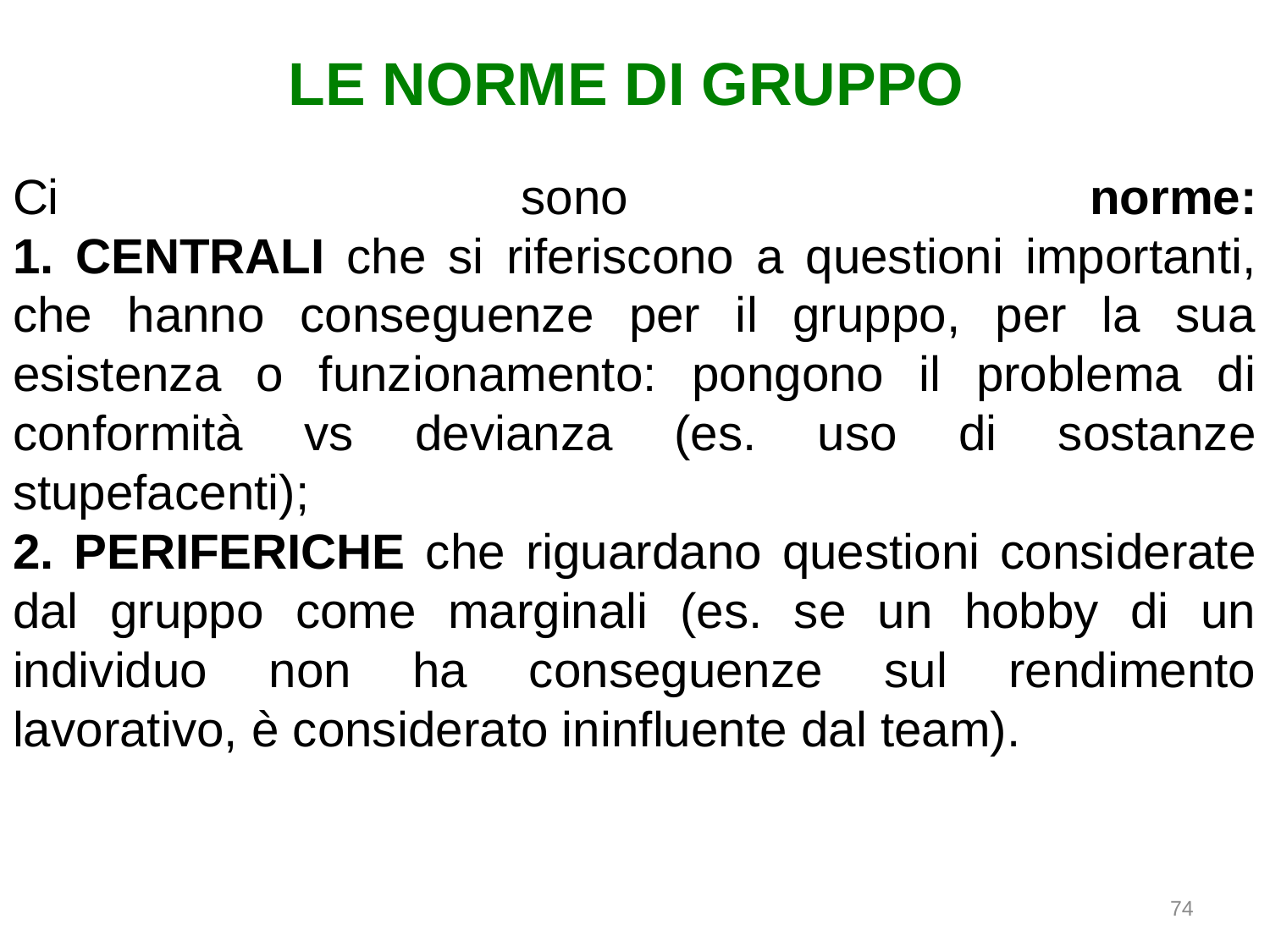

# LE NORME DI GRUPPO
Ci sono norme:
1. CENTRALI che si riferiscono a questioni importanti, che hanno conseguenze per il gruppo, per la sua esistenza o funzionamento: pongono il problema di conformità vs devianza (es. uso di sostanze stupefacenti);
2. PERIFERICHE che riguardano questioni considerate dal gruppo come marginali (es. se un hobby di un individuo non ha conseguenze sul rendimento lavorativo, è considerato ininfluente dal team).
74